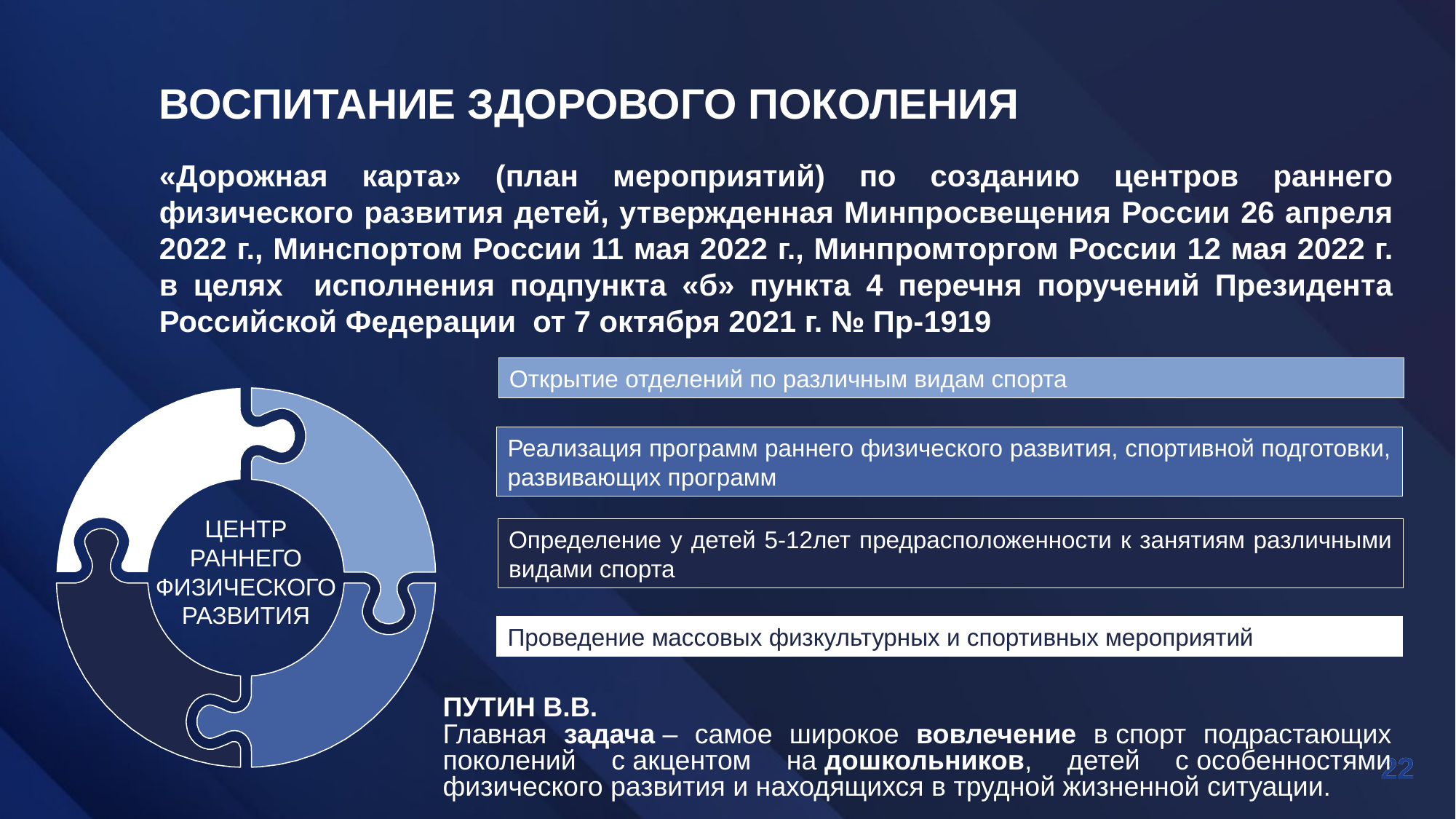

ВОСПИТАНИЕ ЗДОРОВОГО ПОКОЛЕНИЯ
«Дорожная карта» (план мероприятий) по созданию центров раннего физического развития детей, утвержденная Минпросвещения России 26 апреля 2022 г., Минспортом России 11 мая 2022 г., Минпромторгом России 12 мая 2022 г. в целях  исполнения подпункта «б» пункта 4 перечня поручений Президента Российской Федерации  от 7 октября 2021 г. № Пр-1919
Открытие отделений по различным видам спорта

Реализация программ раннего физического развития, спортивной подготовки, развивающих программ
ЦЕНТР РАННЕГО ФИЗИЧЕСКОГО РАЗВИТИЯ
Определение у детей 5-12лет предрасположенности к занятиям различными видами спорта
Проведение массовых физкультурных и спортивных мероприятий
ПУТИН В.В.
Главная задача – самое широкое вовлечение в спорт подрастающих поколений с акцентом на дошкольников, детей с особенностями физического развития и находящихся в трудной жизненной ситуации.
22